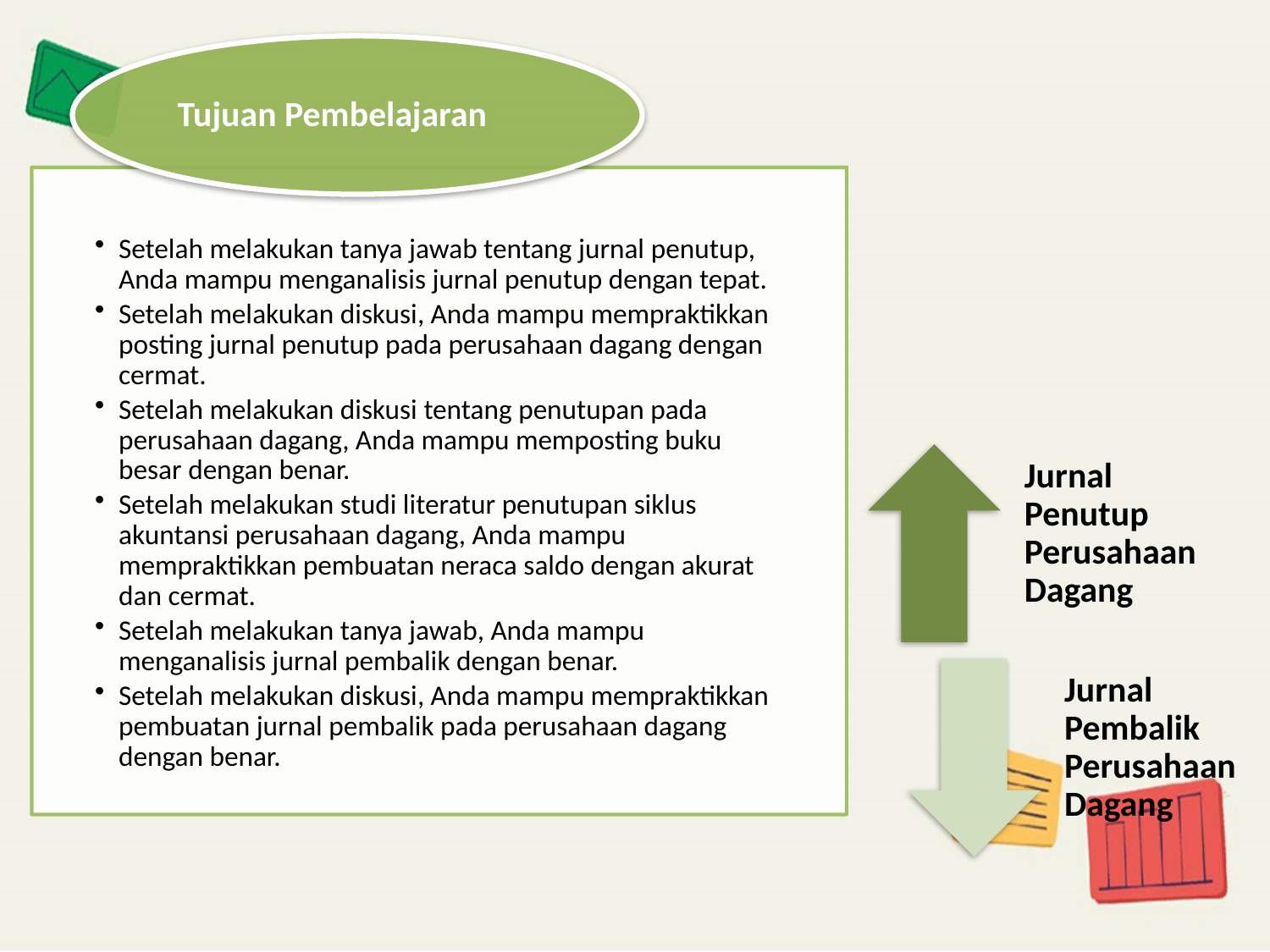

Setelah melakukan tanya jawab tentang jurnal penutup, Anda mampu menganalisis jurnal penutup dengan tepat.
Setelah melakukan diskusi, Anda mampu mempraktikkan posting jurnal penutup pada perusahaan dagang dengan cermat.
Setelah melakukan diskusi tentang penutupan pada perusahaan dagang, Anda mampu memposting buku besar dengan benar.
Setelah melakukan studi literatur penutupan siklus akuntansi perusahaan dagang, Anda mampu mempraktikkan pembuatan neraca saldo dengan akurat dan cermat.
Setelah melakukan tanya jawab, Anda mampu menganalisis jurnal pembalik dengan benar.
Setelah melakukan diskusi, Anda mampu mempraktikkan pembuatan jurnal pembalik pada perusahaan dagang dengan benar.
Tujuan Pembelajaran
Jurnal Penutup Perusahaan Dagang
Jurnal Pembalik Perusahaan Dagang